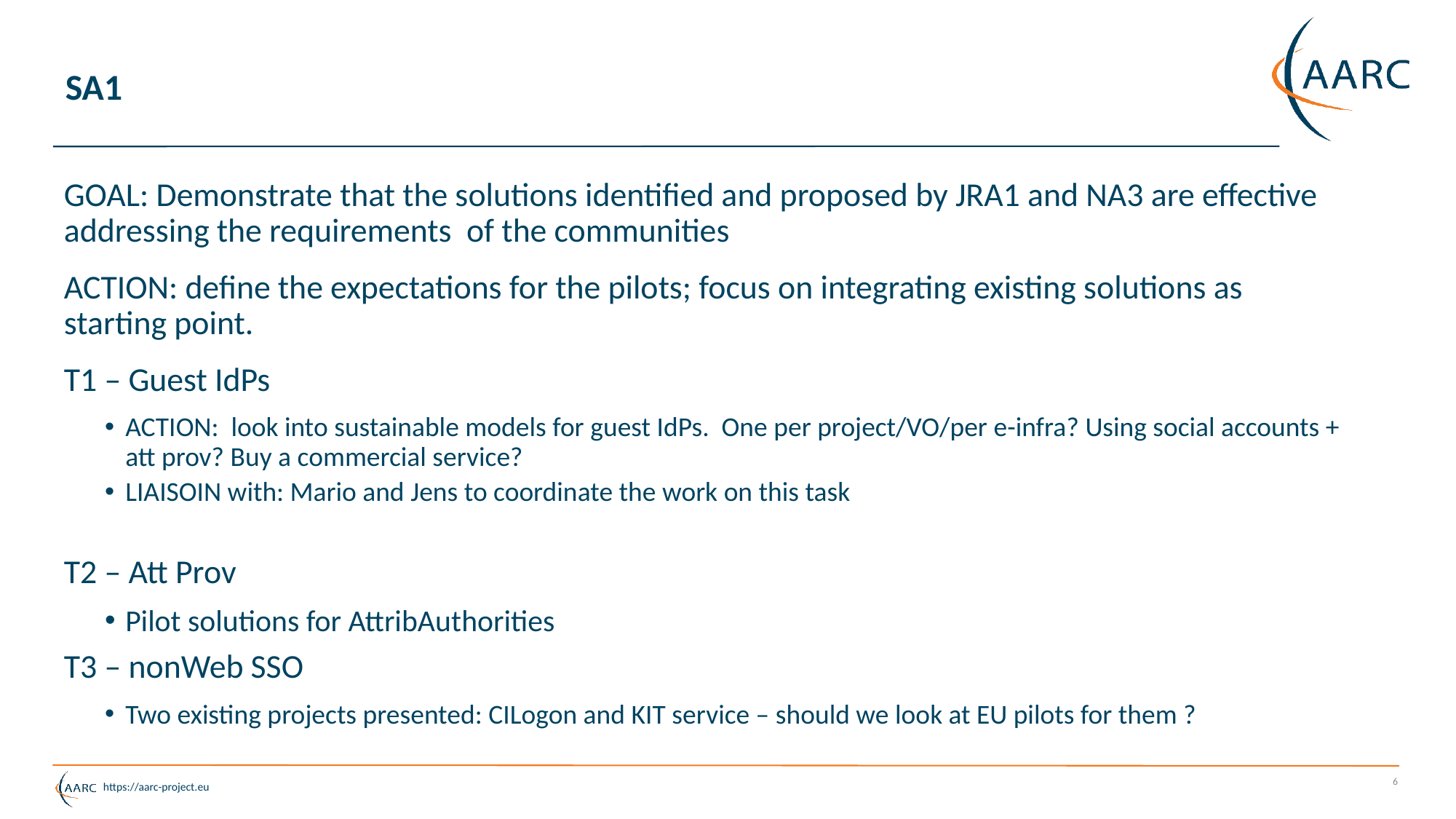

# SA1
GOAL: Demonstrate that the solutions identified and proposed by JRA1 and NA3 are effective addressing the requirements  of the communities
ACTION: define the expectations for the pilots; focus on integrating existing solutions as starting point.
T1 – Guest IdPs
ACTION:  look into sustainable models for guest IdPs.  One per project/VO/per e-infra? Using social accounts + att prov? Buy a commercial service?
LIAISOIN with: Mario and Jens to coordinate the work on this task
T2 – Att Prov
Pilot solutions for AttribAuthorities
T3 – nonWeb SSO
Two existing projects presented: CILogon and KIT service – should we look at EU pilots for them ?

6